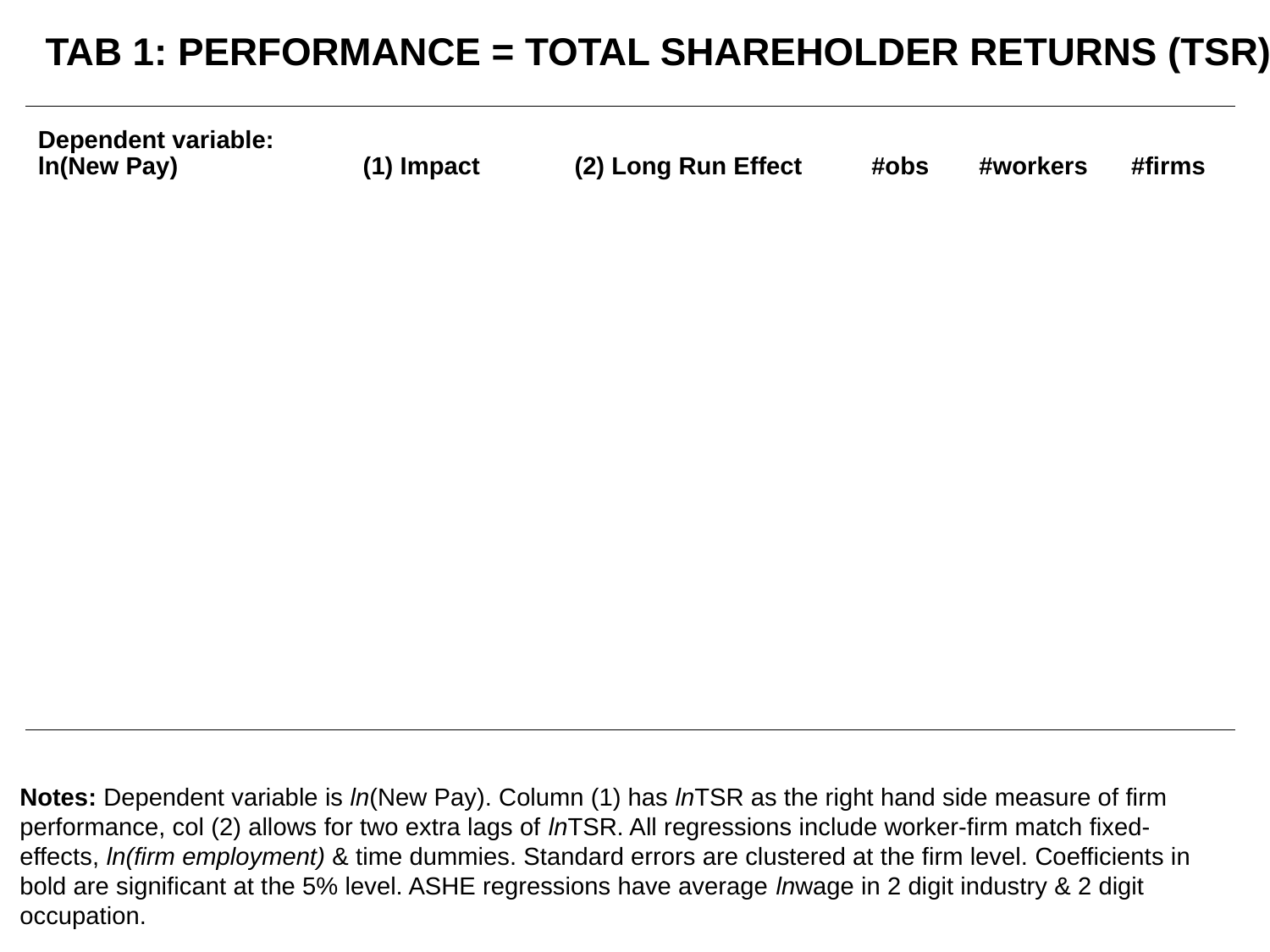

TAB 1: PERFORMANCE = TOTAL SHAREHOLDER RETURNS (TSR)
| Dependent variable: ln(New Pay) | (1) Impact | (2) Long Run Effect | #obs | #workers | #firms |
| --- | --- | --- | --- | --- | --- |
| Towers Watson |  |  |  |  |  |
| CEO | 0.248 (0.055) | 0.295 (0.061) | 593 | 163 | 124 |
| Level 2 | 0.173 (0.042) | 0.151 (0.040) | 3,013 | 918 | 130 |
| Level 3+ | 0.121 (0.026) | 0.116 (0.033) | 6,551 | 2,193 | 124 |
| Boardex |  |  |  |  |  |
| CEO | 0.222 (0.030) | 0.152 (0.031) | 4,277 | 897 | 428 |
| Level 2 (Top 5) | 0.208 (0.025) | 0.138 (0.028) | 10,464 | 2,338 | 433 |
| ASHE |  |  |  |  |  |
| Managers | 0.023 (0.006) | 0.050 (0.008) | 20,445 | 5,108 | 299 |
| Workers | 0.011 (0.004) | 0.019 (0.009) | 94,650 | 23,738 | 327 |

Notes: Dependent variable is ln(New Pay). Column (1) has lnTSR as the right hand side measure of firm performance, col (2) allows for two extra lags of lnTSR. All regressions include worker-firm match fixed-effects, ln(firm employment) & time dummies. Standard errors are clustered at the firm level. Coefficients in bold are significant at the 5% level. ASHE regressions have average lnwage in 2 digit industry & 2 digit occupation.